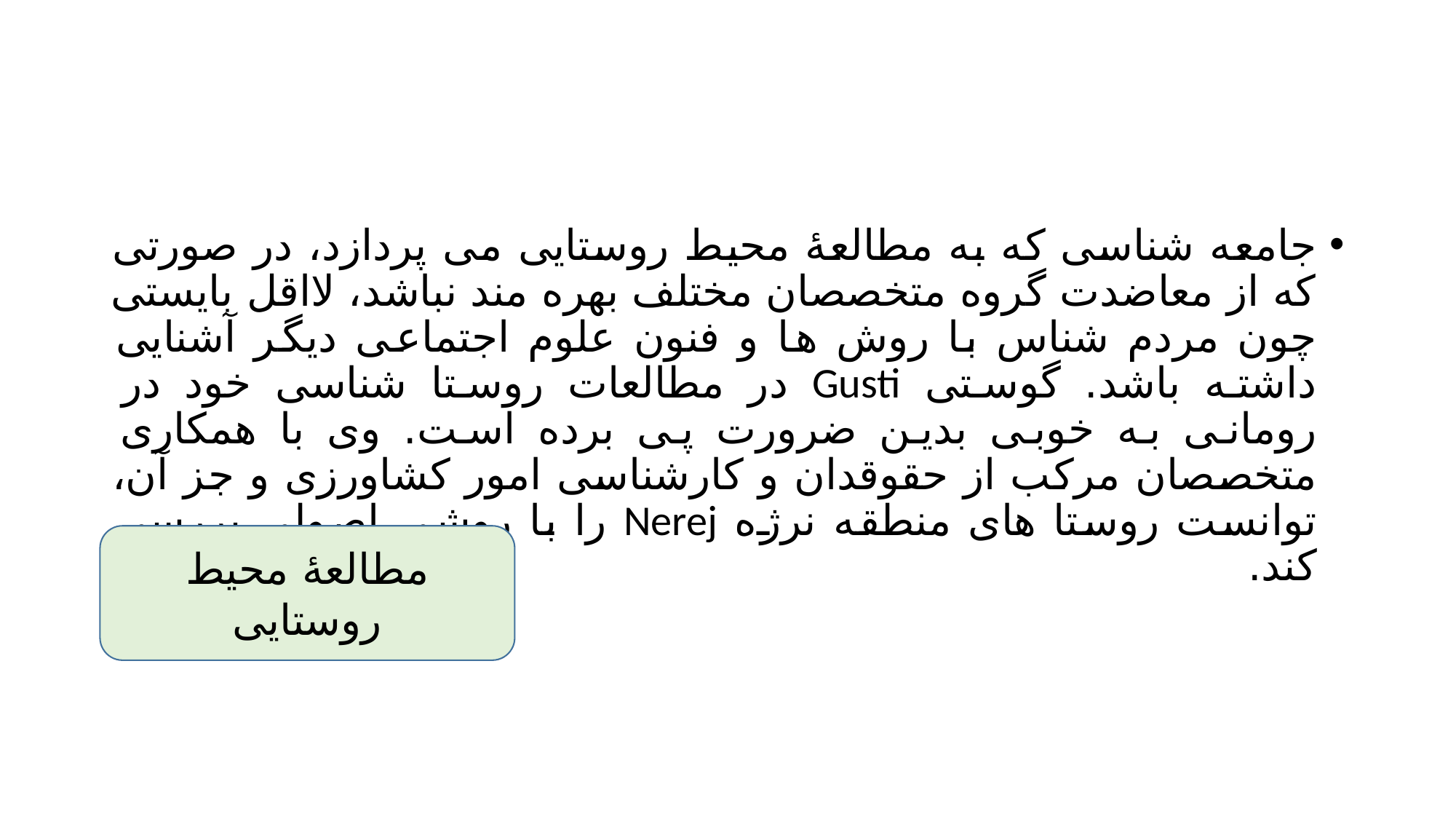

#
جامعه شناسی که به مطالعۀ محیط روستایی می پردازد، در صورتی که از معاضدت گروه متخصصان مختلف بهره مند نباشد، لااقل بایستی چون مردم شناس با روش ها و فنون علوم اجتماعی دیگر آشنایی داشته باشد. گوستی Gusti در مطالعات روستا شناسی خود در رومانی به خوبی بدین ضرورت پی برده است. وی با همکاری متخصصان مرکب از حقوقدان و کارشناسی امور کشاورزی و جز آن، توانست روستا های منطقه نرژه Nerej را با روشی اصولی بررسی کند.
مطالعۀ محیط روستایی